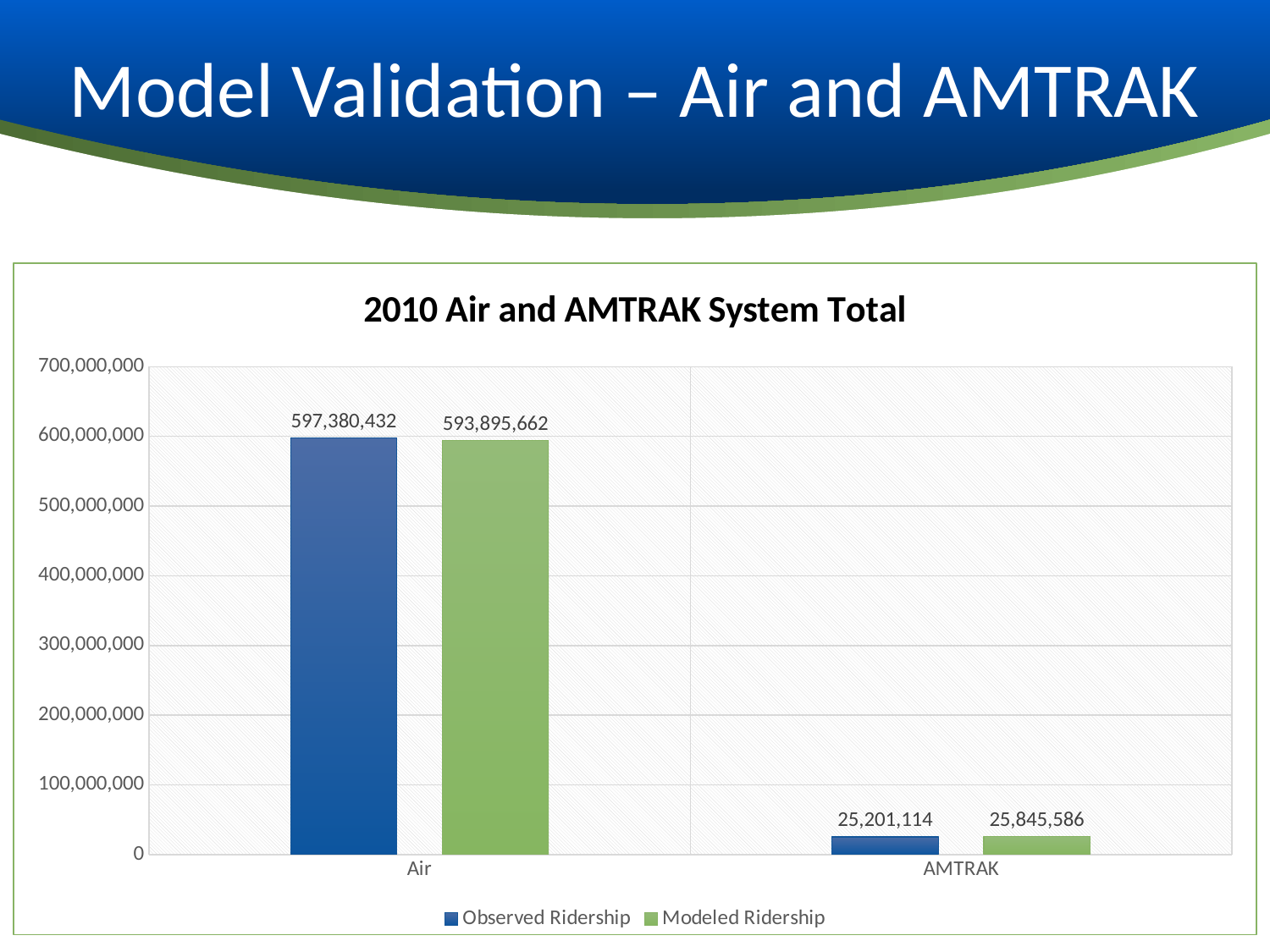

# Model Validation – Air and AMTRAK

### Chart: 2010 Air and AMTRAK System Total

| Category | Observed Ridership | Modeled Ridership |
|---|---|---|
| Air | 597380432.0 | 593895662.0 |
| AMTRAK | 25201114.0 | 25845586.0 |